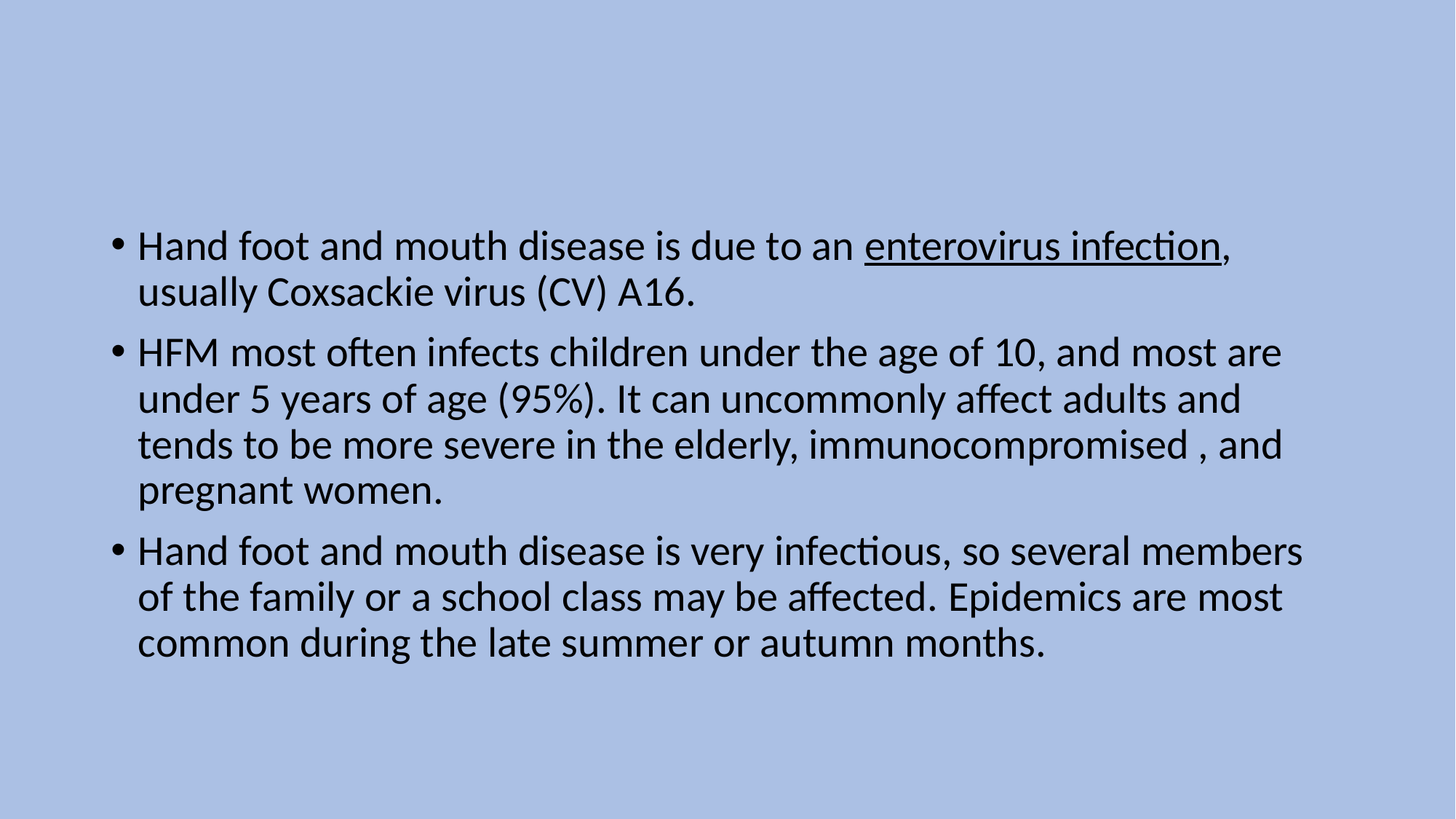

Hand foot and mouth disease is due to an enterovirus infection, usually Coxsackie virus (CV) A16.
HFM most often infects children under the age of 10, and most are under 5 years of age (95%). It can uncommonly affect adults and tends to be more severe in the elderly, immunocompromised , and pregnant women.
Hand foot and mouth disease is very infectious, so several members of the family or a school class may be affected. Epidemics are most common during the late summer or autumn months.